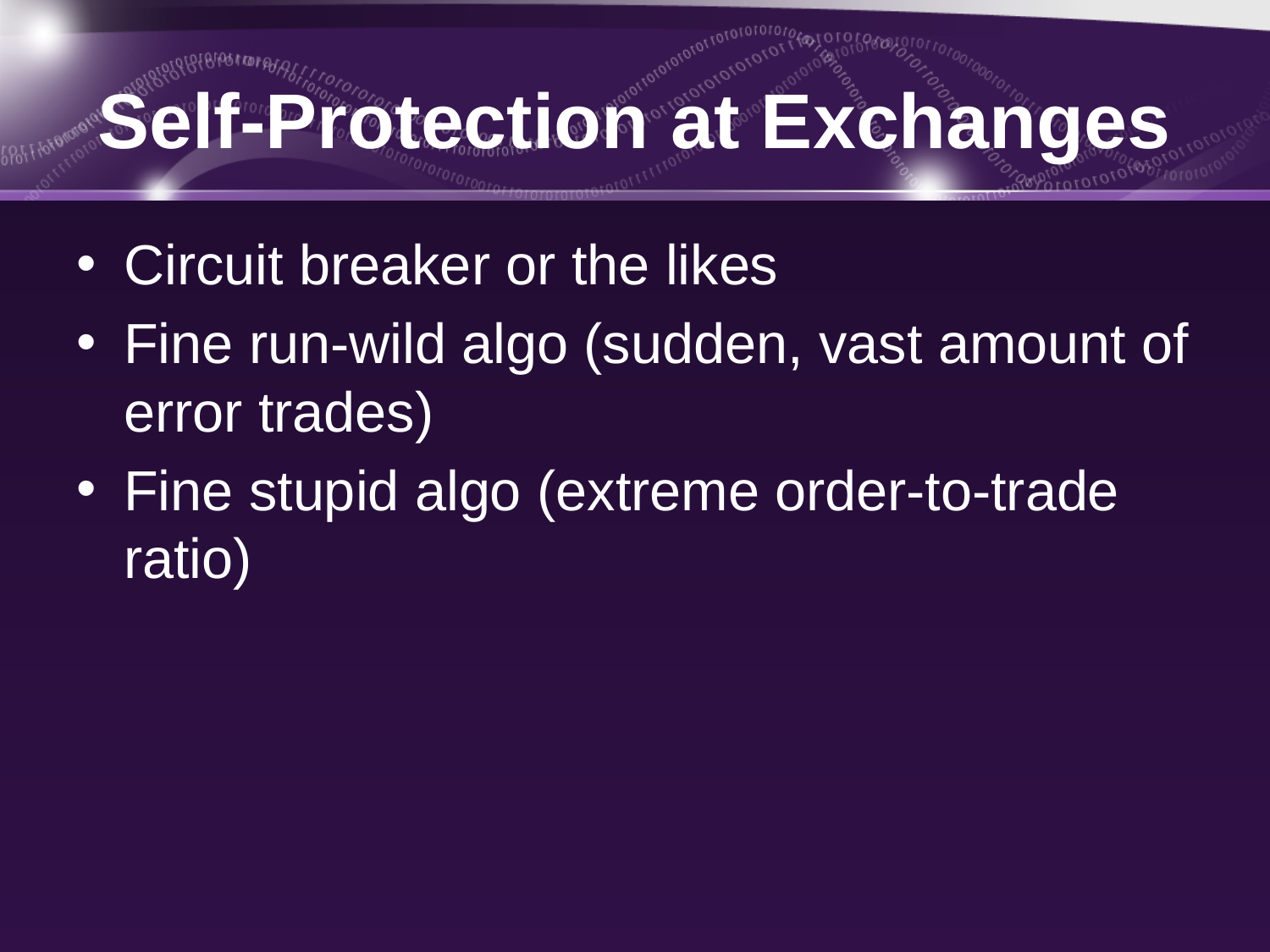

# Self-Protection at Exchanges
Circuit breaker or the likes
Fine run-wild algo (sudden, vast amount of error trades)
Fine stupid algo (extreme order-to-trade ratio)